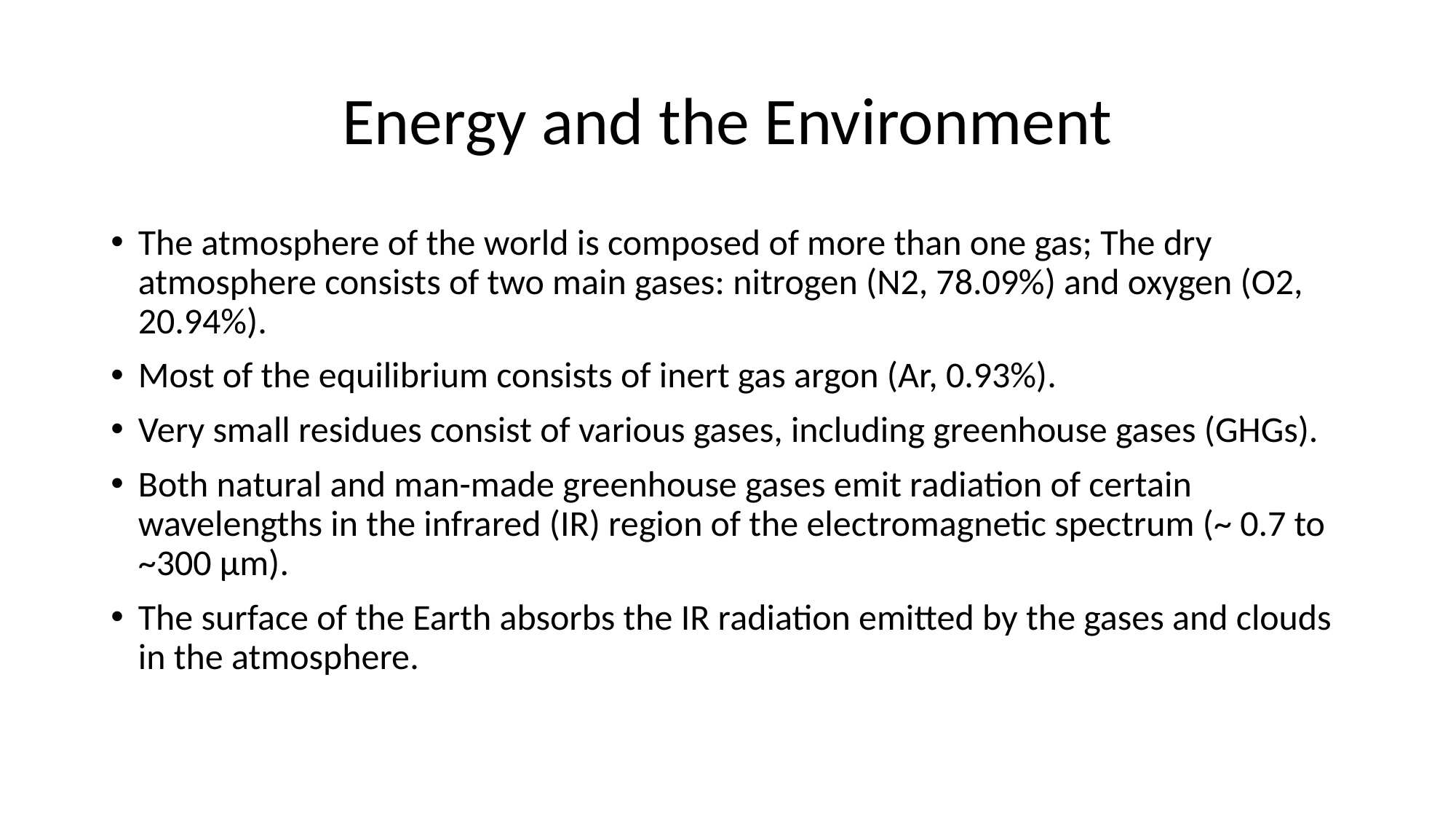

# Energy and the Environment
The atmosphere of the world is composed of more than one gas; The dry atmosphere consists of two main gases: nitrogen (N2, 78.09%) and oxygen (O2, 20.94%).
Most of the equilibrium consists of inert gas argon (Ar, 0.93%).
Very small residues consist of various gases, including greenhouse gases (GHGs).
Both natural and man-made greenhouse gases emit radiation of certain wavelengths in the infrared (IR) region of the electromagnetic spectrum (~ 0.7 to ~300 μm).
The surface of the Earth absorbs the IR radiation emitted by the gases and clouds in the atmosphere.